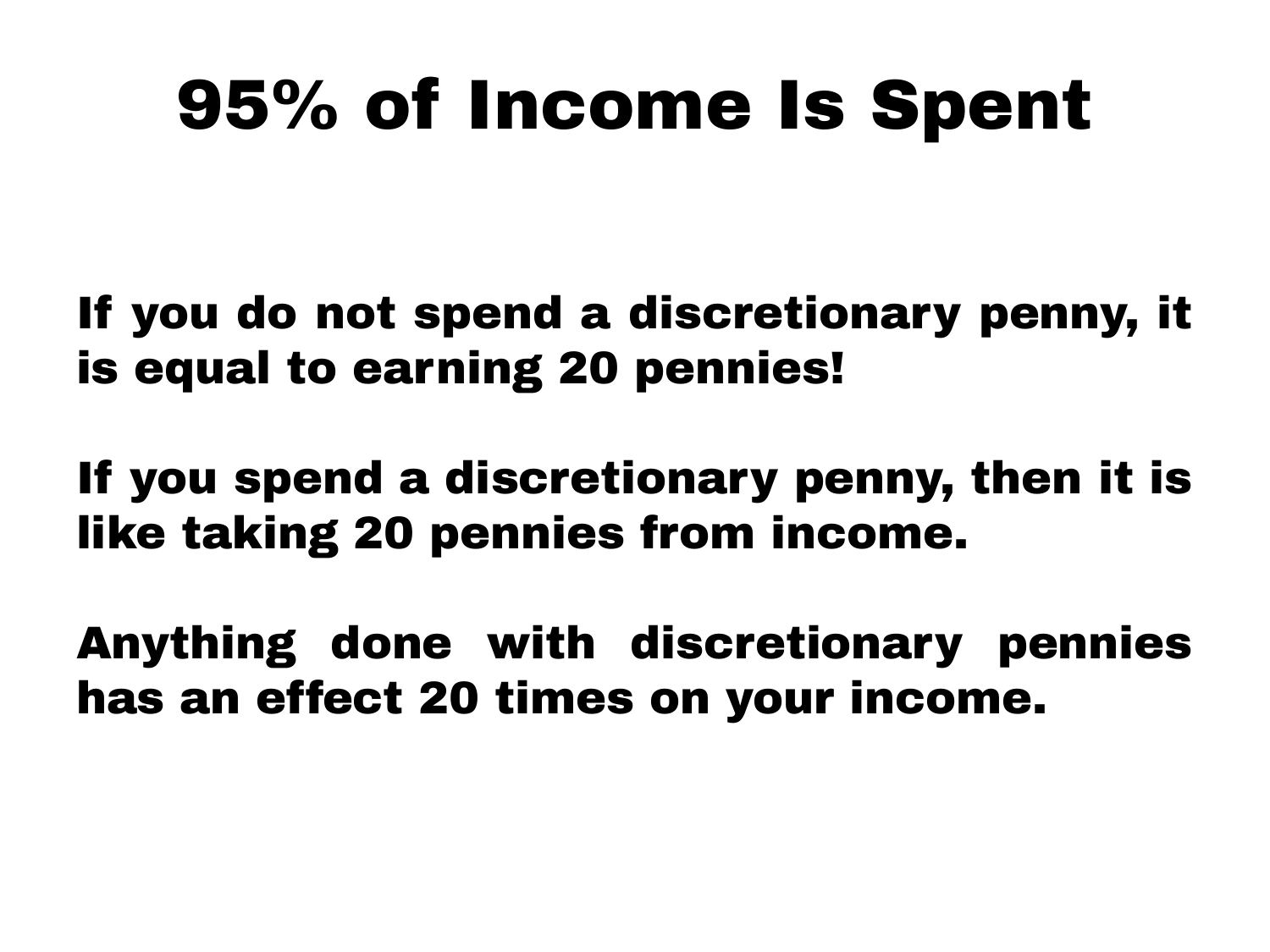

# 95% of Income Is Spent

If you do not spend a discretionary penny, it is equal to earning 20 pennies!

If you spend a discretionary penny, then it is like taking 20 pennies from income.

Anything done with discretionary pennies has an effect 20 times on your income.